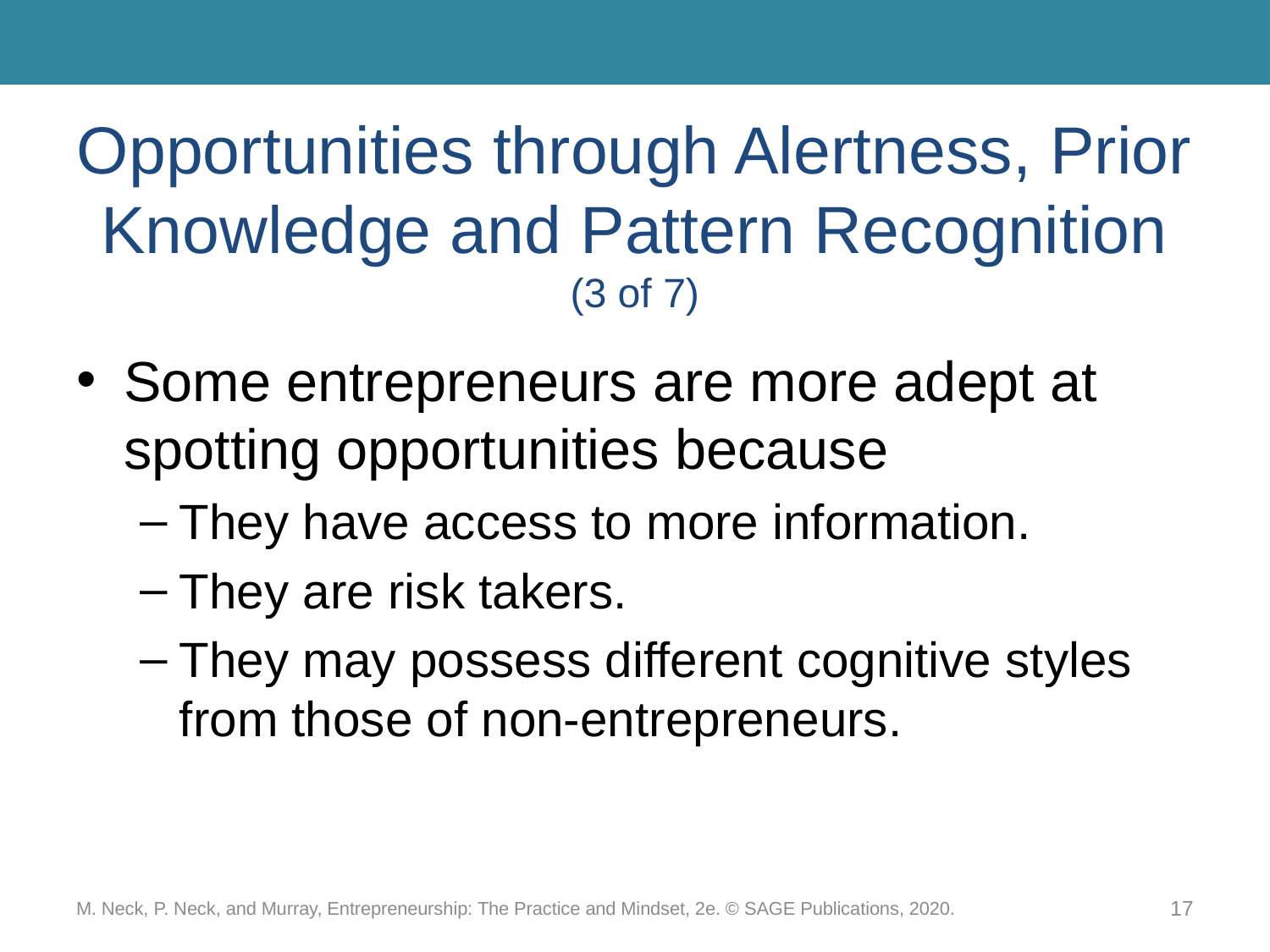

# Opportunities through Alertness, Prior Knowledge and Pattern Recognition (3 of 7)
Some entrepreneurs are more adept at spotting opportunities because
They have access to more information.
They are risk takers.
They may possess different cognitive styles from those of non-entrepreneurs.

M. Neck, P. Neck, and Murray, Entrepreneurship: The Practice and Mindset, 2e. © SAGE Publications, 2020.
17